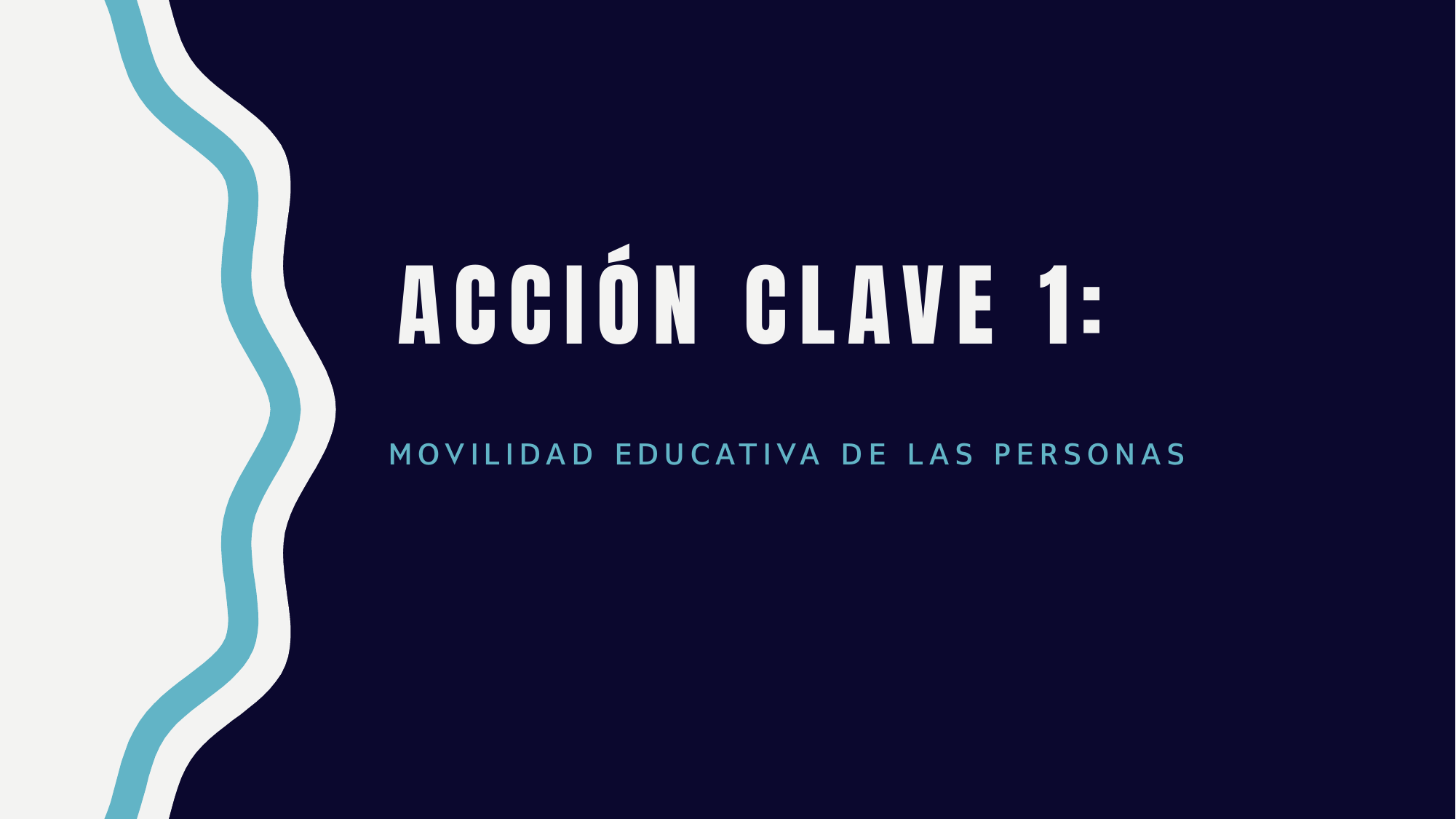

# Acción clave 1:
Movilidad educativa de las personas